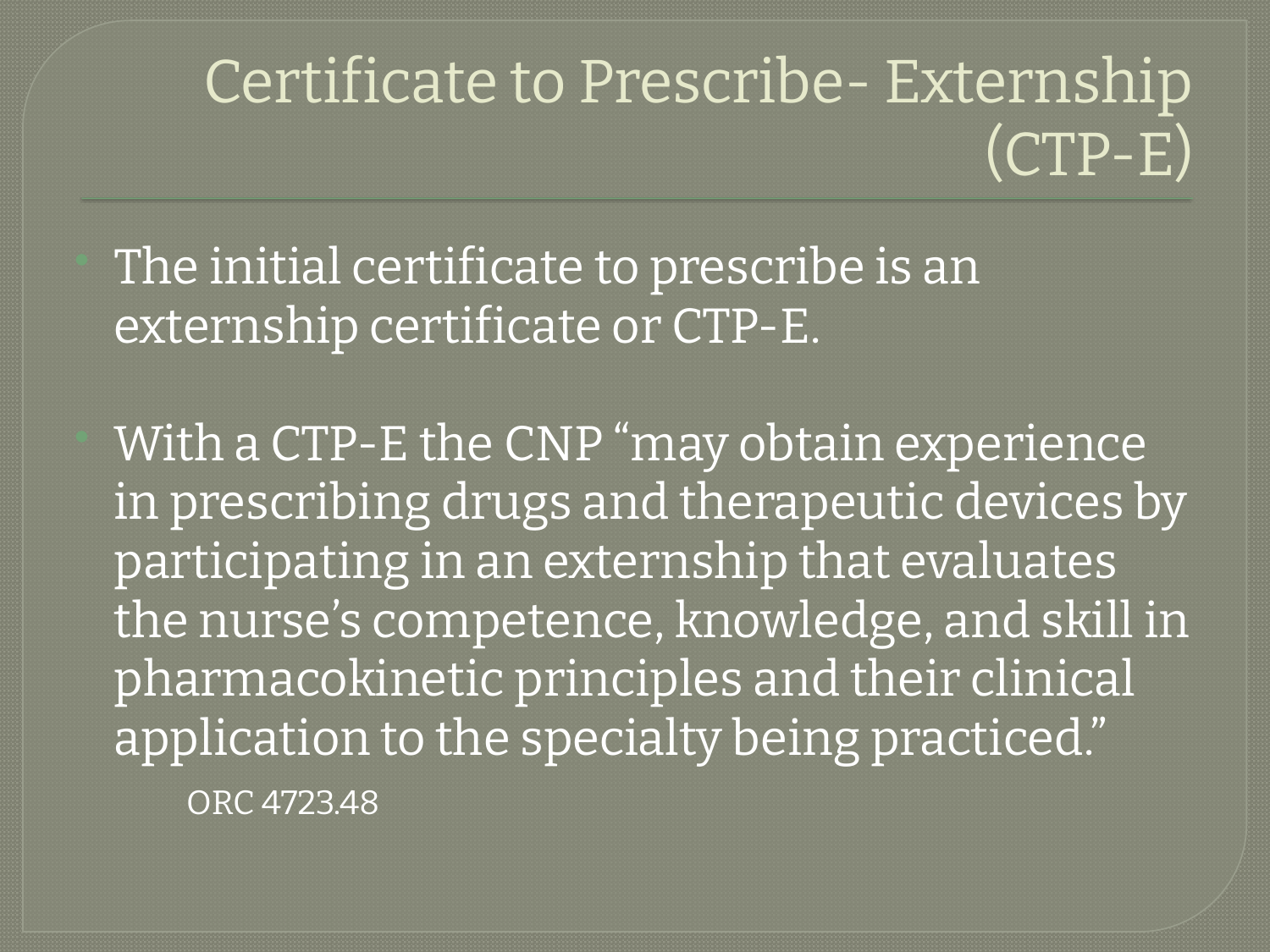

# Certificate to Prescribe- Externship (CTP-E)
The initial certificate to prescribe is an externship certificate or CTP-E.

With a CTP-E the CNP “may obtain experience in prescribing drugs and therapeutic devices by participating in an externship that evaluates the nurse’s competence, knowledge, and skill in pharmacokinetic principles and their clinical application to the specialty being practiced.”
						ORC 4723.48